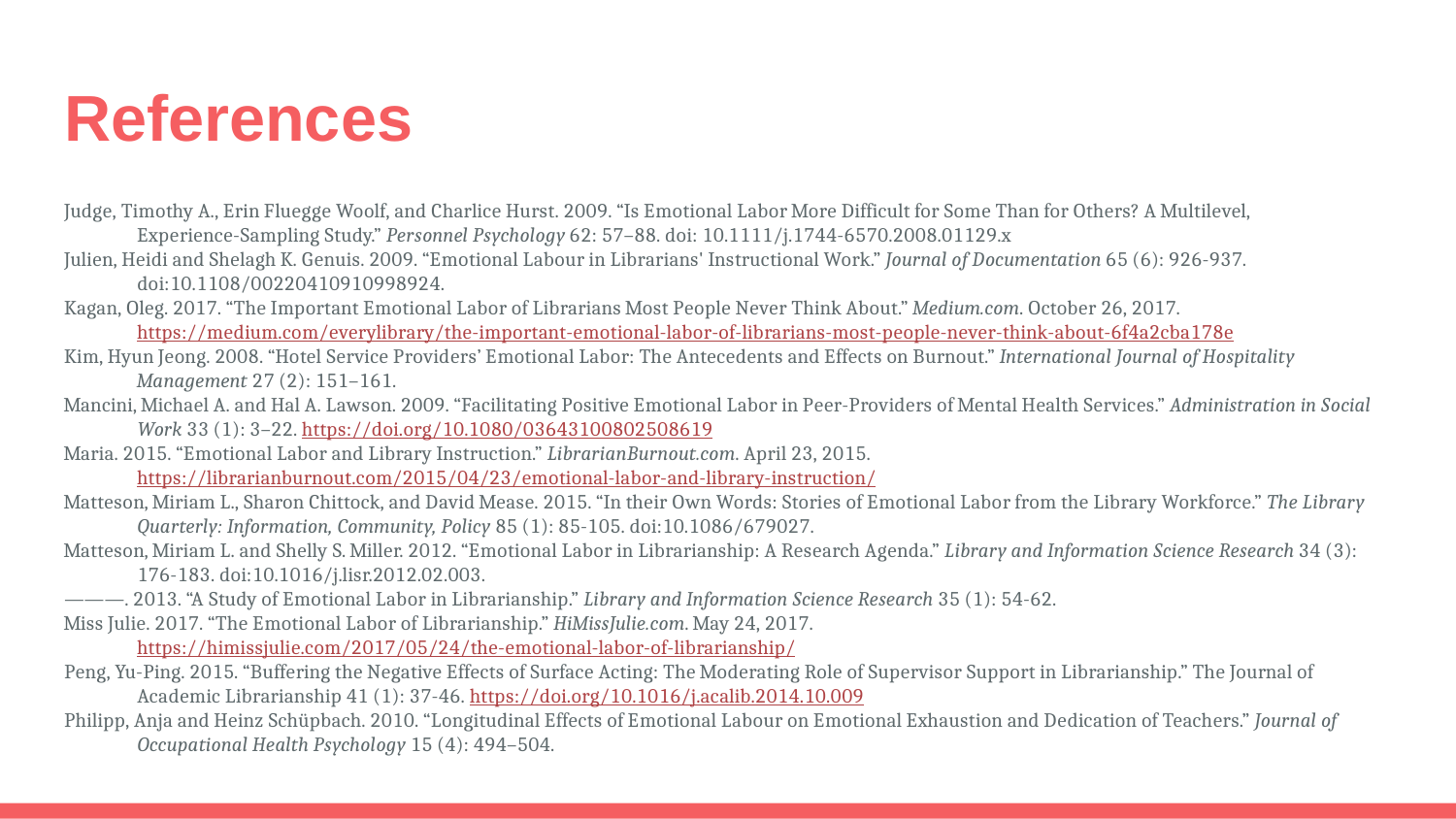

# References
Judge, Timothy A., Erin Fluegge Woolf, and Charlice Hurst. 2009. “Is Emotional Labor More Difficult for Some Than for Others? A Multilevel,
Experience-Sampling Study.” Personnel Psychology 62: 57–88. doi: 10.1111/j.1744-6570.2008.01129.x
Julien, Heidi and Shelagh K. Genuis. 2009. “Emotional Labour in Librarians' Instructional Work.” Journal of Documentation 65 (6): 926-937.
doi:10.1108/00220410910998924.
Kagan, Oleg. 2017. “The Important Emotional Labor of Librarians Most People Never Think About.” Medium.com. October 26, 2017.
https://medium.com/everylibrary/the-important-emotional-labor-of-librarians-most-people-never-think-about-6f4a2cba178e
Kim, Hyun Jeong. 2008. “Hotel Service Providers’ Emotional Labor: The Antecedents and Effects on Burnout.” International Journal of Hospitality
Management 27 (2): 151–161.
Mancini, Michael A. and Hal A. Lawson. 2009. “Facilitating Positive Emotional Labor in Peer-Providers of Mental Health Services.” Administration in Social
Work 33 (1): 3–22. https://doi.org/10.1080/03643100802508619
Maria. 2015. “Emotional Labor and Library Instruction.” LibrarianBurnout.com. April 23, 2015.
https://librarianburnout.com/2015/04/23/emotional-labor-and-library-instruction/
Matteson, Miriam L., Sharon Chittock, and David Mease. 2015. “In their Own Words: Stories of Emotional Labor from the Library Workforce.” The Library
Quarterly: Information, Community, Policy 85 (1): 85-105. doi:10.1086/679027.
Matteson, Miriam L. and Shelly S. Miller. 2012. “Emotional Labor in Librarianship: A Research Agenda.” Library and Information Science Research 34 (3):
176-183. doi:10.1016/j.lisr.2012.02.003.
———. 2013. “A Study of Emotional Labor in Librarianship.” Library and Information Science Research 35 (1): 54-62.
Miss Julie. 2017. “The Emotional Labor of Librarianship.” HiMissJulie.com. May 24, 2017.
https://himissjulie.com/2017/05/24/the-emotional-labor-of-librarianship/
Peng, Yu-Ping. 2015. “Buffering the Negative Effects of Surface Acting: The Moderating Role of Supervisor Support in Librarianship.” The Journal of
Academic Librarianship 41 (1): 37-46. https://doi.org/10.1016/j.acalib.2014.10.009
Philipp, Anja and Heinz Schüpbach. 2010. “Longitudinal Effects of Emotional Labour on Emotional Exhaustion and Dedication of Teachers.” Journal of
Occupational Health Psychology 15 (4): 494–504.